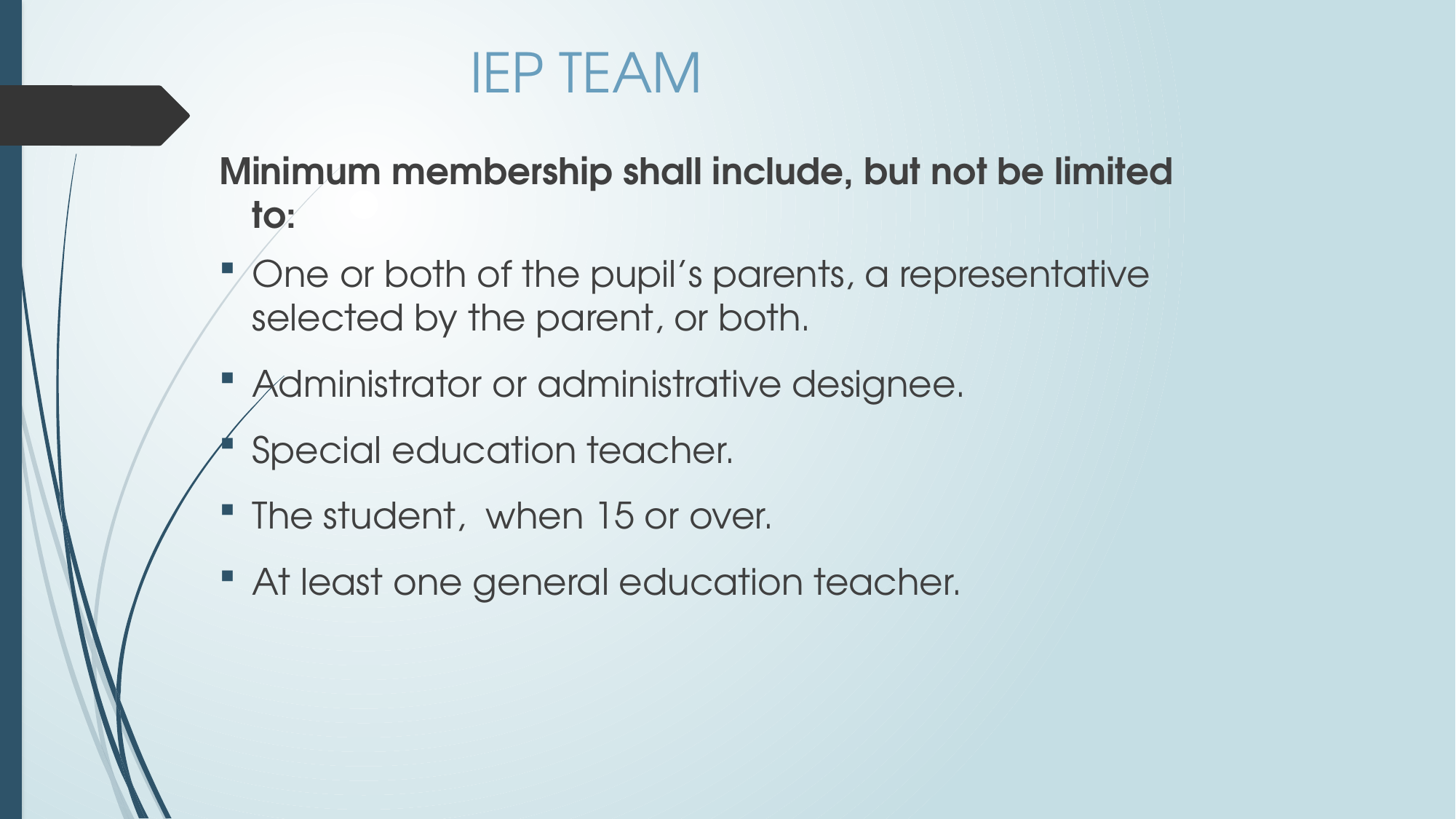

IEP TEAM
Minimum membership shall include, but not be limited to:
One or both of the pupil’s parents, a representative selected by the parent, or both.
Administrator or administrative designee.
Special education teacher.
The student,  when 15 or over.
At least one general education teacher.